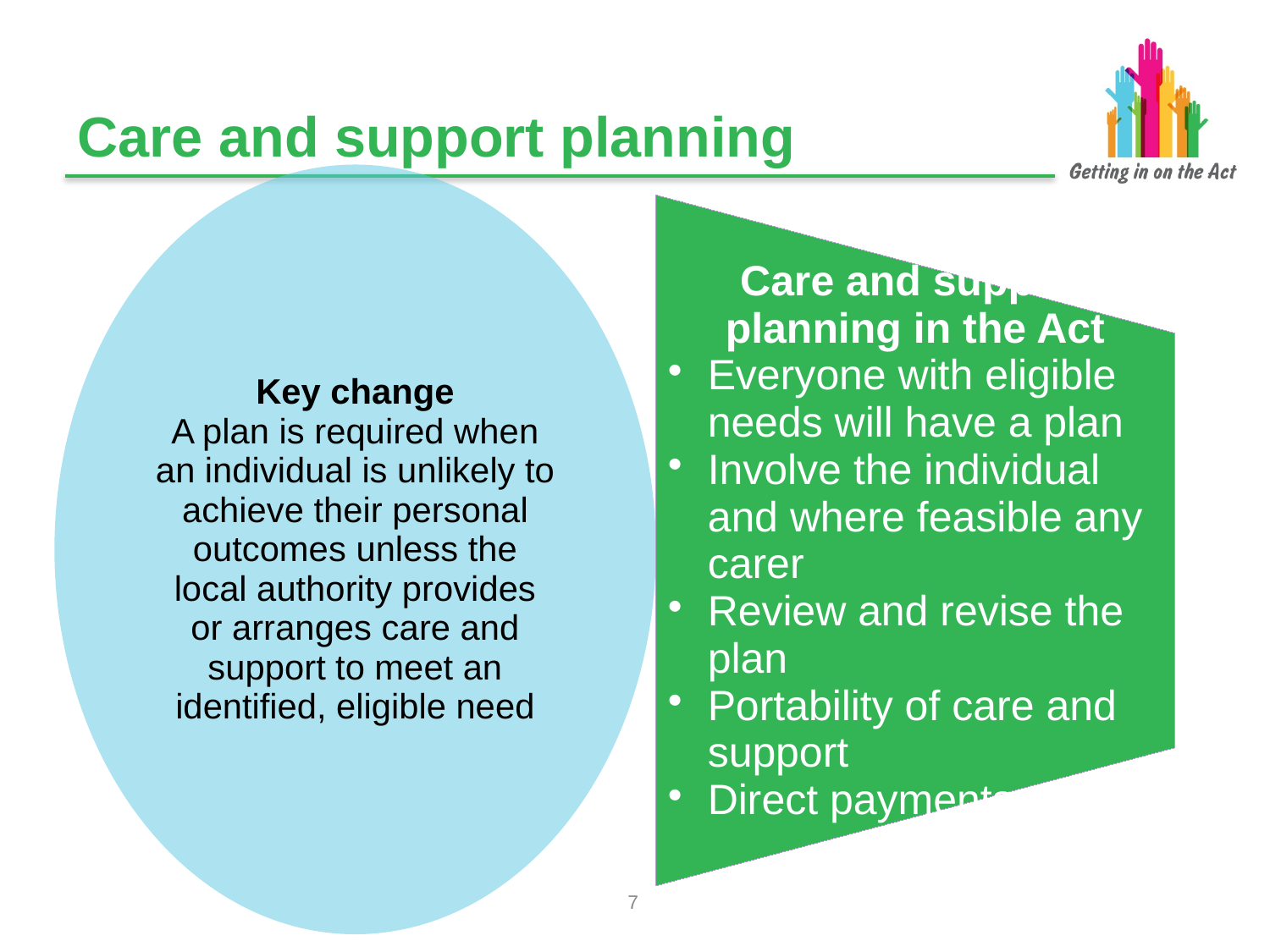

# Care and support planning
Key change
A plan is required when an individual is unlikely to achieve their personal outcomes unless the local authority provides or arranges care and support to meet an identified, eligible need
Care and support planning in the Act
Involve the individual and where feasible any carer
Review and revise the plan
Portability of care and support
Direct payments
Everyone with eligible needs will have a plan
7